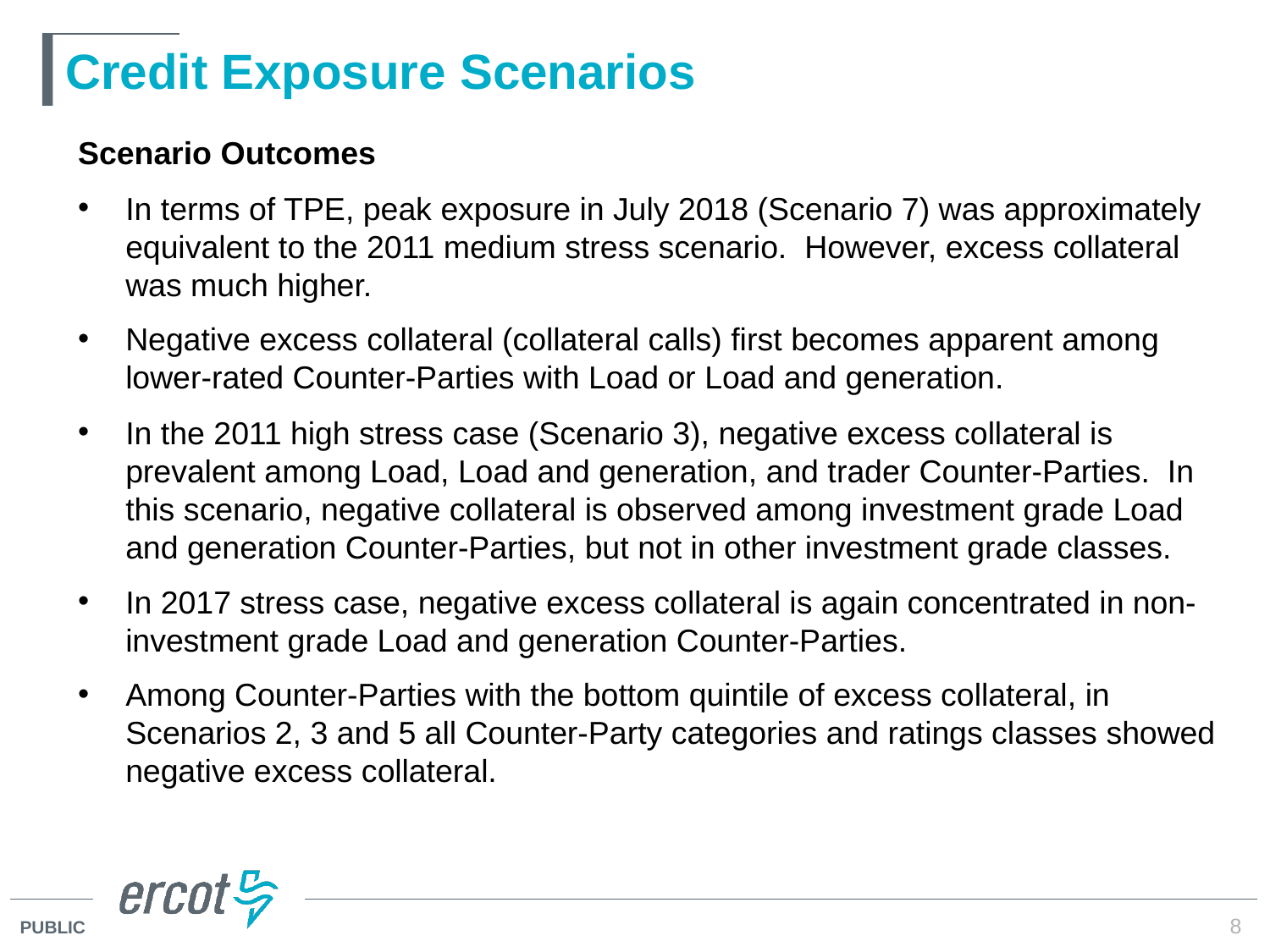

# Credit Exposure Scenarios
Scenario Outcomes
In terms of TPE, peak exposure in July 2018 (Scenario 7) was approximately equivalent to the 2011 medium stress scenario.  However, excess collateral was much higher.
Negative excess collateral (collateral calls) first becomes apparent among lower-rated Counter-Parties with Load or Load and generation.
In the 2011 high stress case (Scenario 3), negative excess collateral is prevalent among Load, Load and generation, and trader Counter-Parties.  In this scenario, negative collateral is observed among investment grade Load and generation Counter-Parties, but not in other investment grade classes.
In 2017 stress case, negative excess collateral is again concentrated in non-investment grade Load and generation Counter-Parties.
Among Counter-Parties with the bottom quintile of excess collateral, in Scenarios 2, 3 and 5 all Counter-Party categories and ratings classes showed negative excess collateral.

8